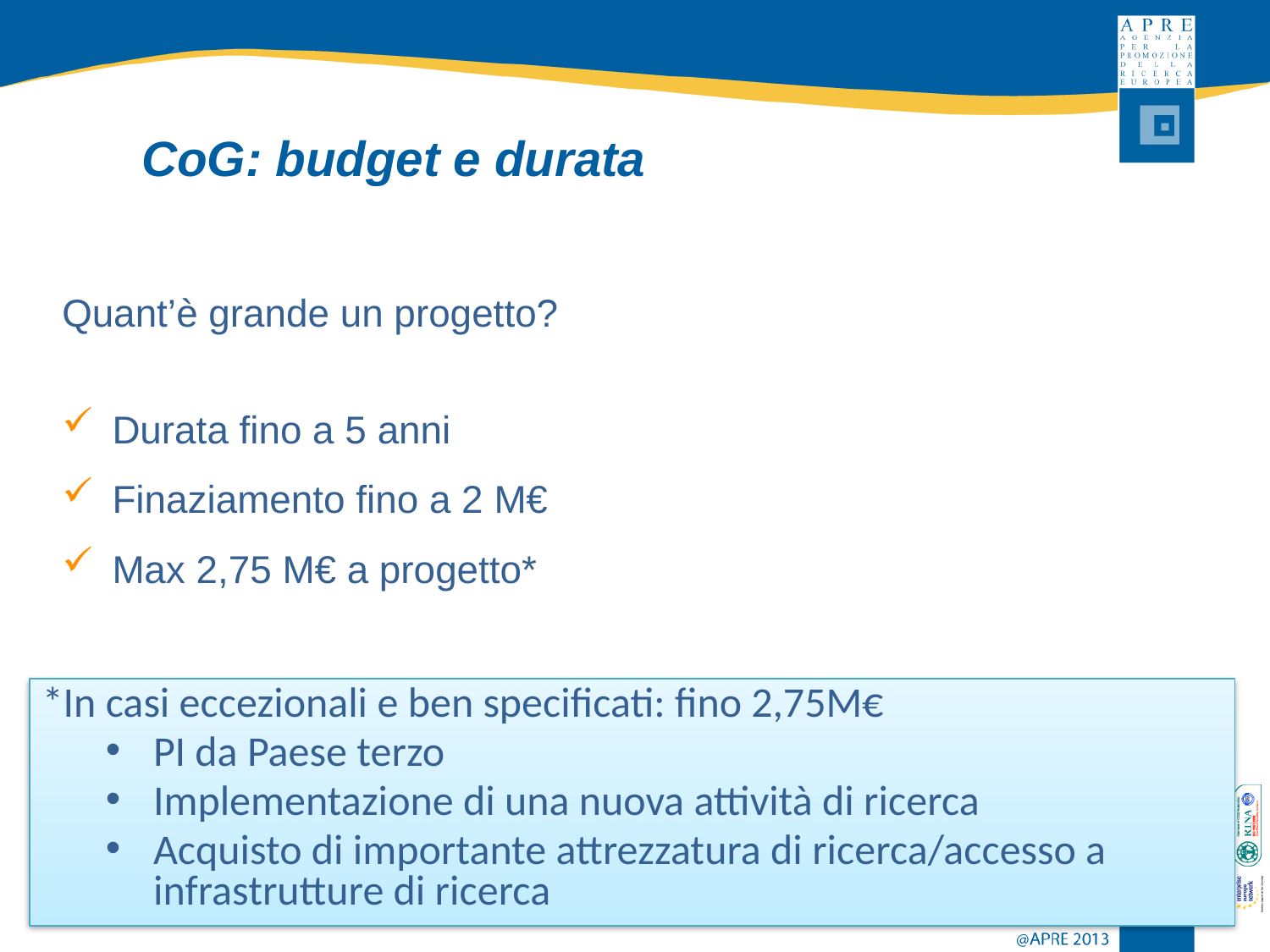

# CoG: budget e durata
Quant’è grande un progetto?

Durata fino a 5 anni
Finaziamento fino a 2 M€
Max 2,75 M€ a progetto*

*In casi eccezionali e ben specificati: fino 2,75M€
PI da Paese terzo
Implementazione di una nuova attività di ricerca
Acquisto di importante attrezzatura di ricerca/accesso a infrastrutture di ricerca